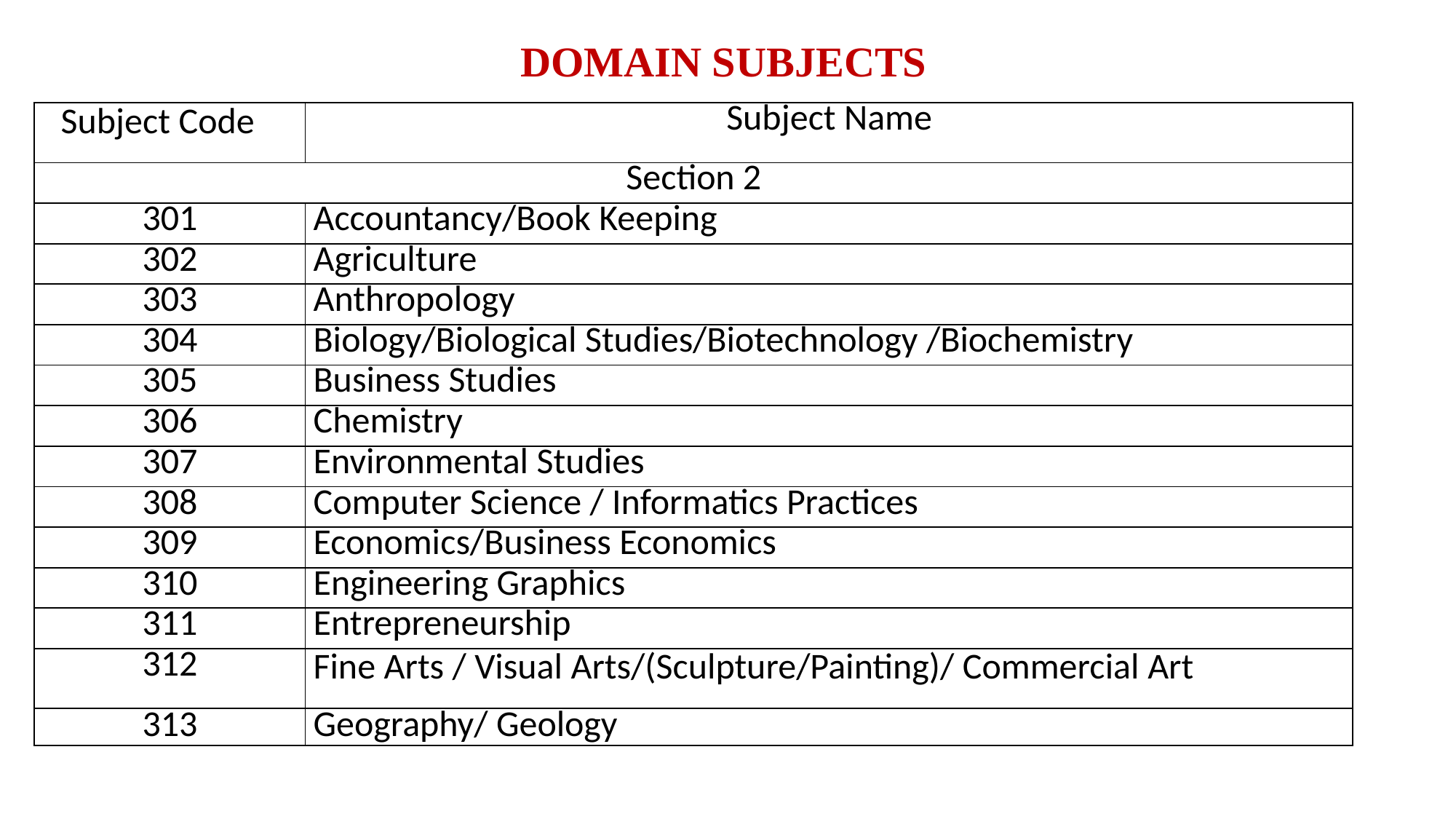

DOMAIN SUBJECTS
| Subject Code | Subject Name |
| --- | --- |
| Section 2 |  |
| 301 | Accountancy/Book Keeping |
| 302 | Agriculture |
| 303 | Anthropology |
| 304 | Biology/Biological Studies/Biotechnology /Biochemistry |
| 305 | Business Studies |
| 306 | Chemistry |
| 307 | Environmental Studies |
| 308 | Computer Science / Informatics Practices |
| 309 | Economics/Business Economics |
| 310 | Engineering Graphics |
| 311 | Entrepreneurship |
| 312 | Fine Arts / Visual Arts/(Sculpture/Painting)/ Commercial Art |
| 313 | Geography/ Geology |